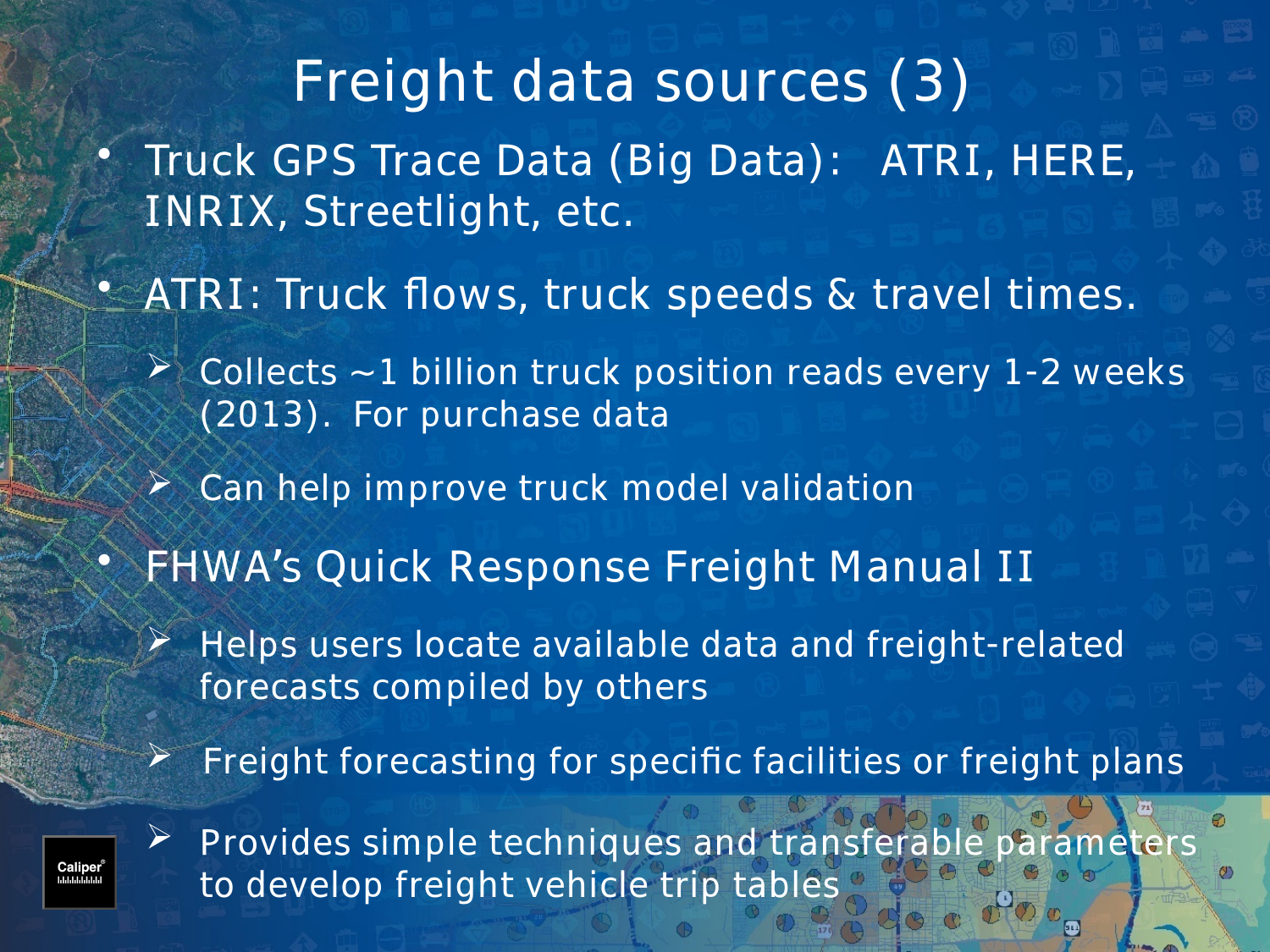

# Freight data sources (3)
Truck GPS Trace Data (Big Data):   ATRI, HERE, INRIX, Streetlight, etc.
ATRI: Truck flows, truck speeds & travel times.
Collects ~1 billion truck position reads every 1-2 weeks (2013).  For purchase data
Can help improve truck model validation
FHWA’s Quick Response Freight Manual II
Helps users locate available data and freight-related forecasts compiled by others
 Freight forecasting for specific facilities or freight plans
Provides simple techniques and transferable parameters  to develop freight vehicle trip tables